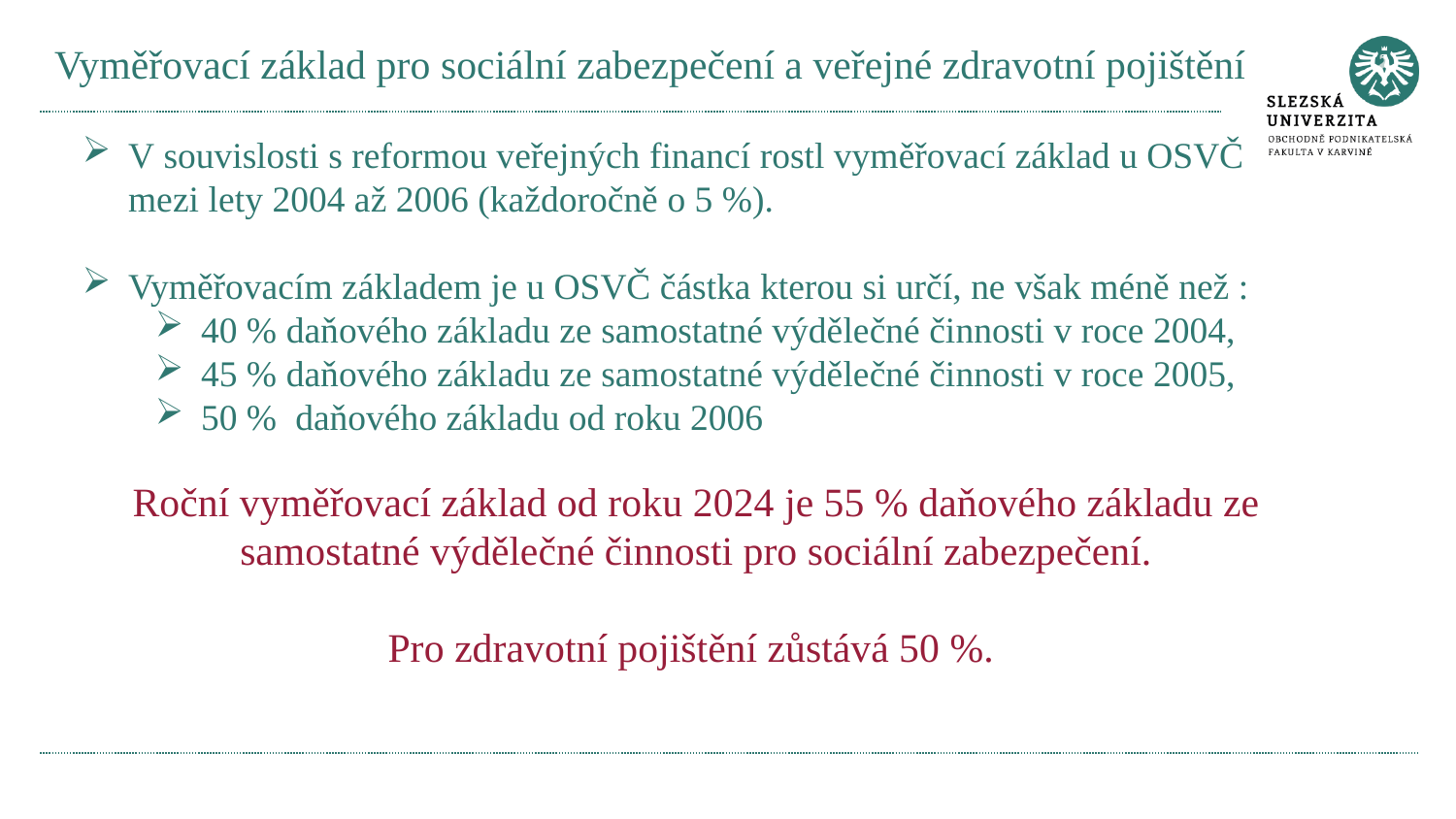

# Vyměřovací základ pro sociální zabezpečení a veřejné zdravotní pojištění
V souvislosti s reformou veřejných financí rostl vyměřovací základ u OSVČ mezi lety 2004 až 2006 (každoročně o 5 %).

Vyměřovacím základem je u OSVČ částka kterou si určí, ne však méně než :
40 % daňového základu ze samostatné výdělečné činnosti v roce 2004,
45 % daňového základu ze samostatné výdělečné činnosti v roce 2005,
50 %  daňového základu od roku 2006

Roční vyměřovací základ od roku 2024 je 55 % daňového základu ze samostatné výdělečné činnosti pro sociální zabezpečení.

Pro zdravotní pojištění zůstává 50 %.